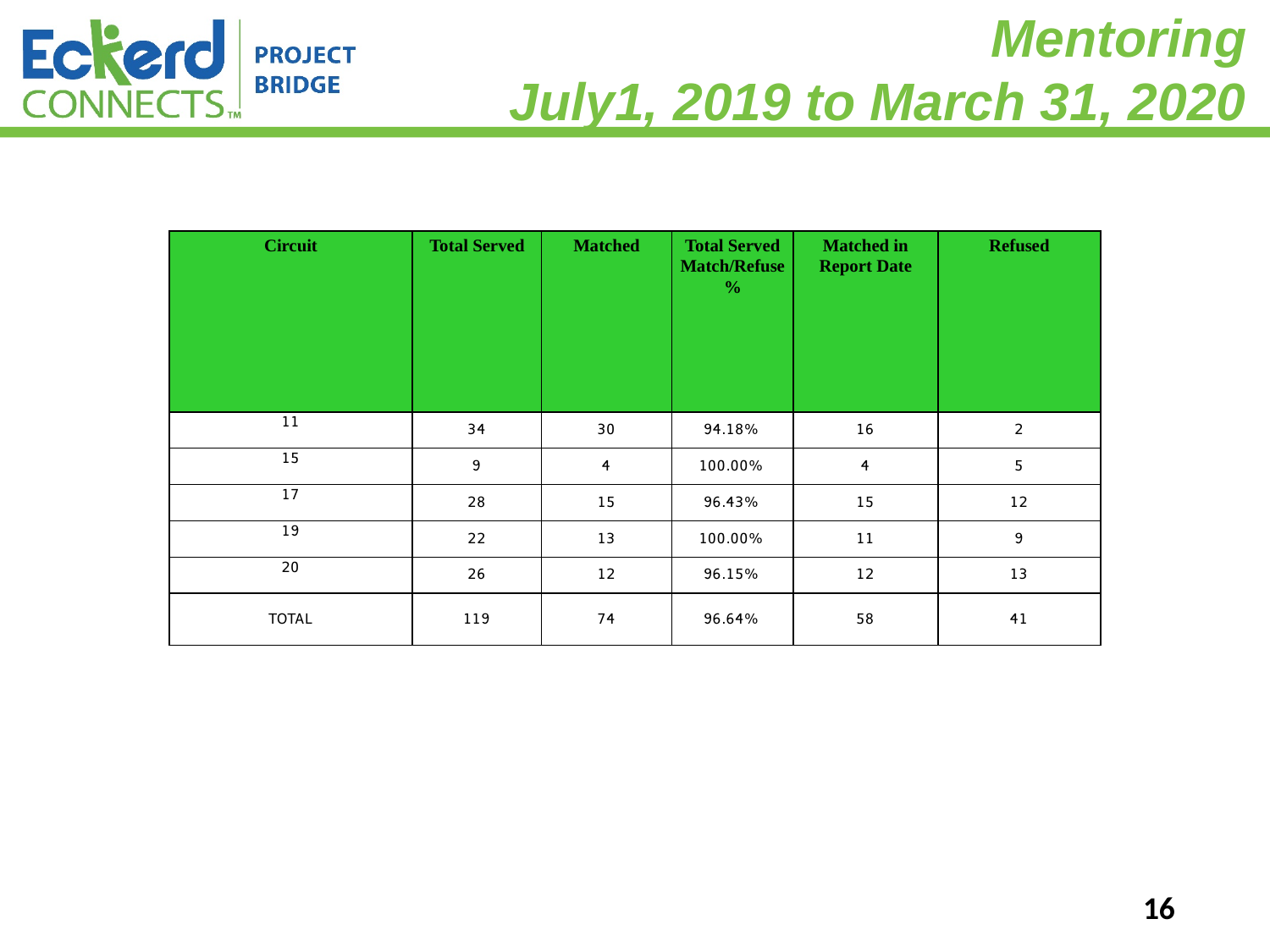

# Mentoring July1, 2019 to March 31, 2020
| Circuit | Total Served | Matched | Total Served Match/Refuse % | Matched in Report Date | Refused |
| --- | --- | --- | --- | --- | --- |
| 11 | 34 | 30 | 94.18% | 16 | 2 |
| 15 | 9 | 4 | 100.00% | 4 | 5 |
| 17 | 28 | 15 | 96.43% | 15 | 12 |
| 19 | 22 | 13 | 100.00% | 11 | 9 |
| 20 | 26 | 12 | 96.15% | 12 | 13 |
| TOTAL | 119 | 74 | 96.64% | 58 | 41 |
16